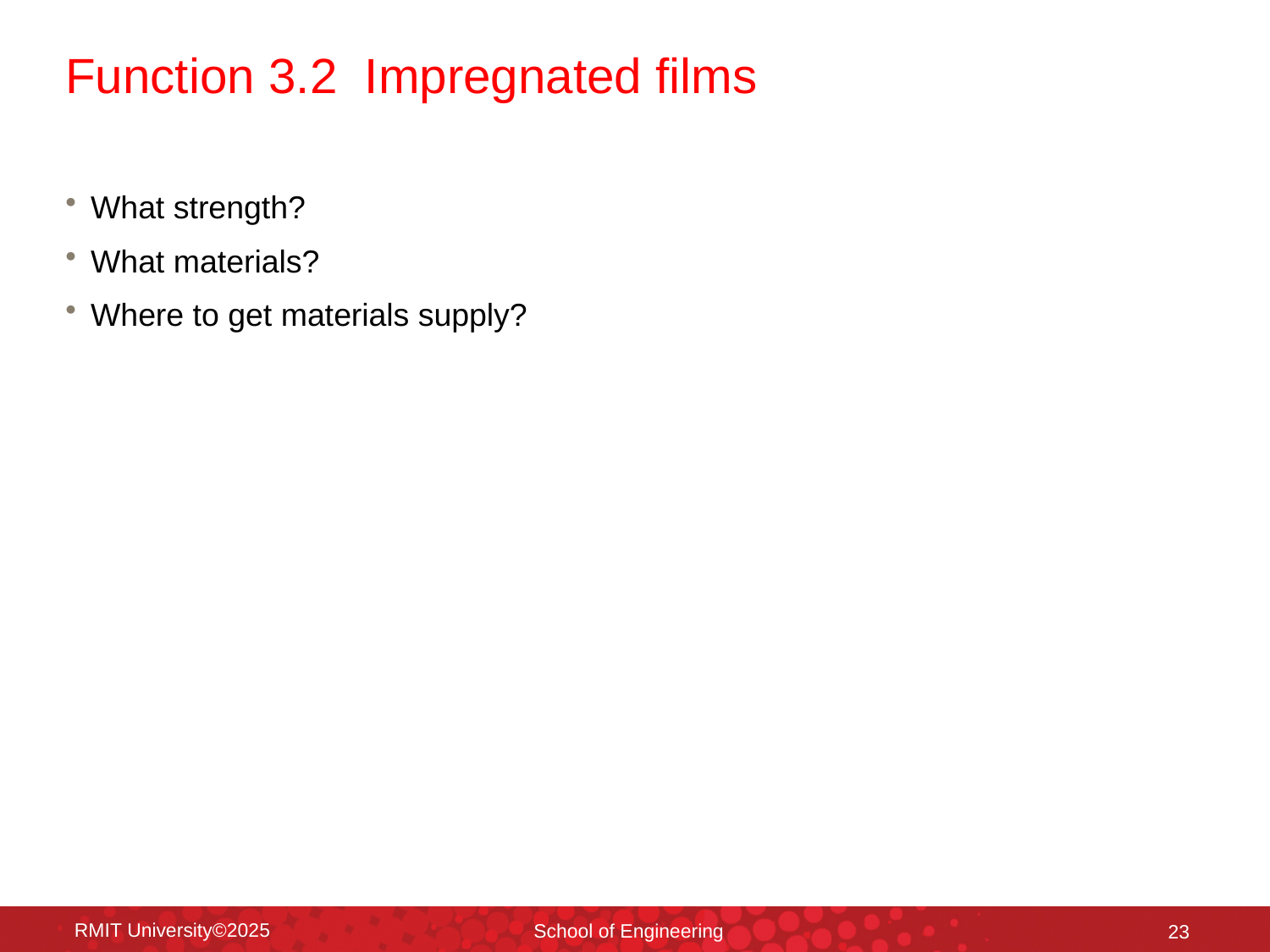

# Function 3.2  Impregnated films
What strength?
What materials?
Where to get materials supply?

RMIT University©2025
School of Engineering
23